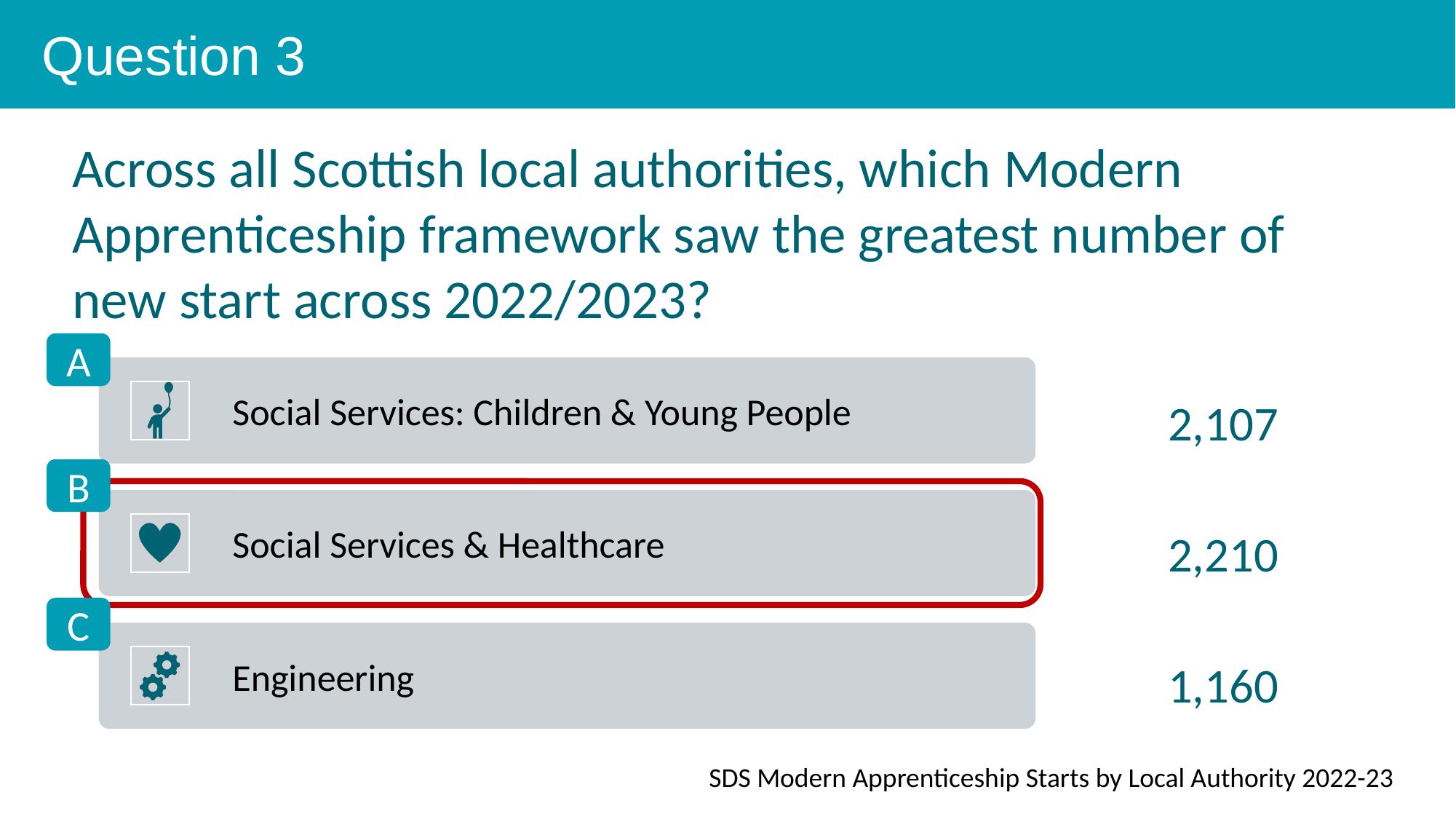

Question 3
Across all Scottish local authorities, which Modern Apprenticeship framework saw the greatest number of new start across 2022/2023?
A
Social Services: Children & Young People
Social Services & Healthcare
Engineering
2,107
B

2,210
C
1,160
SDS Modern Apprenticeship Starts by Local Authority 2022-23